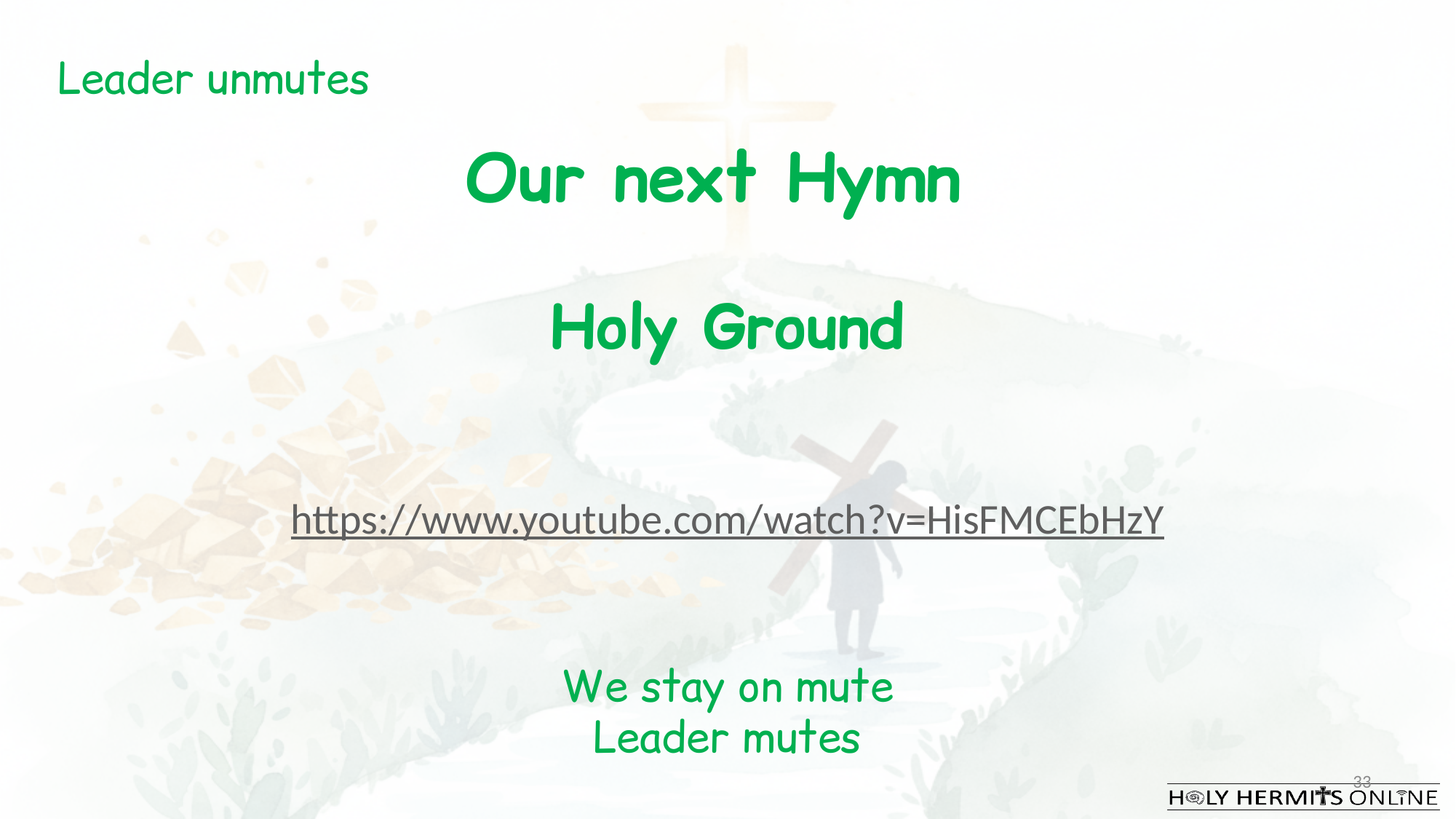

Leader unmutes

Our next Hymn

Holy Ground

https://www.youtube.com/watch?v=HisFMCEbHzY

We stay on mute
Leader mutes
33